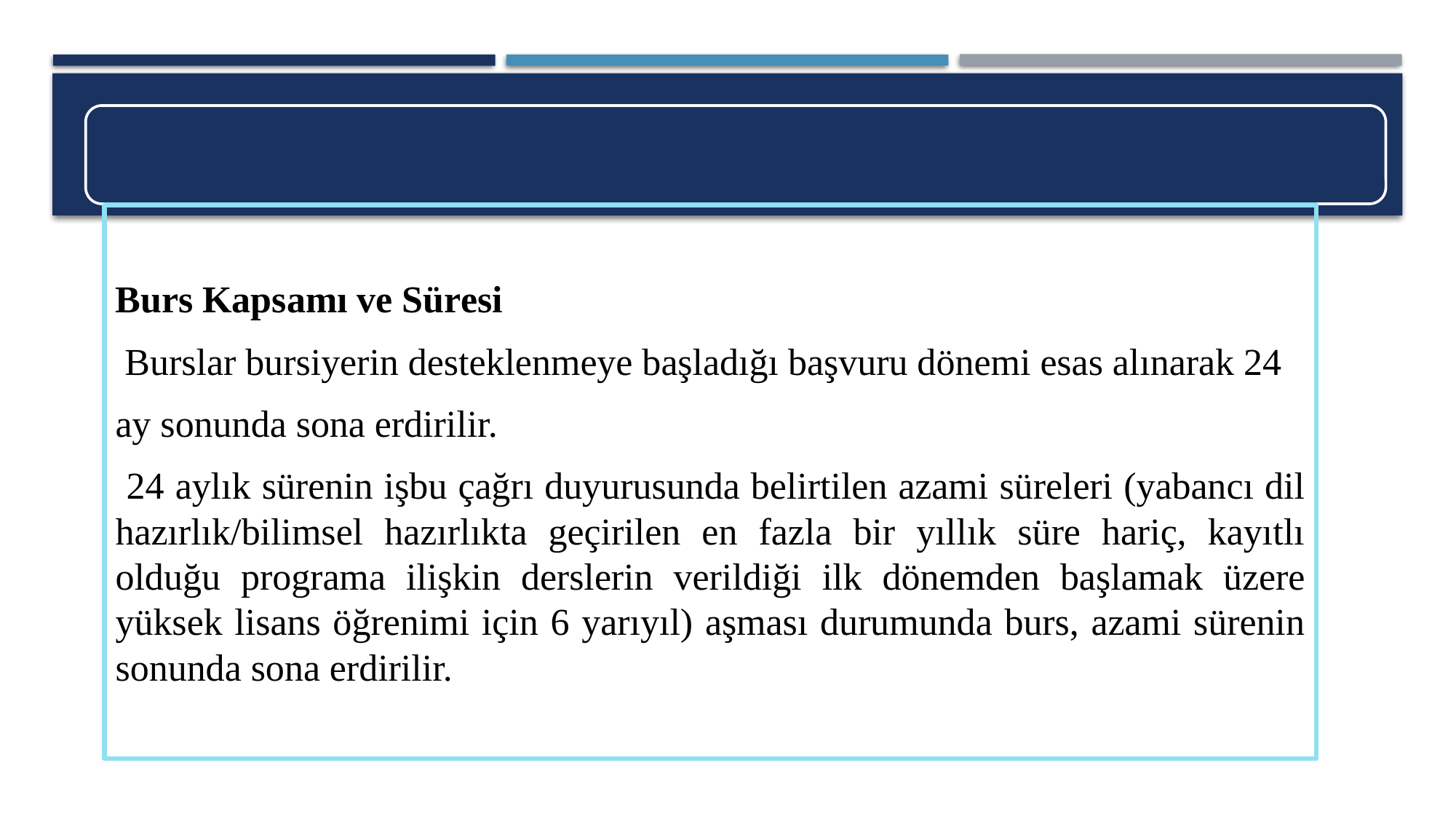

Burs Kapsamı ve Süresi
 Burslar bursiyerin desteklenmeye başladığı başvuru dönemi esas alınarak 24
ay sonunda sona erdirilir.
 24 aylık sürenin işbu çağrı duyurusunda belirtilen azami süreleri (yabancı dil hazırlık/bilimsel hazırlıkta geçirilen en fazla bir yıllık süre hariç, kayıtlı olduğu programa ilişkin derslerin verildiği ilk dönemden başlamak üzere yüksek lisans öğrenimi için 6 yarıyıl) aşması durumunda burs, azami sürenin sonunda sona erdirilir.